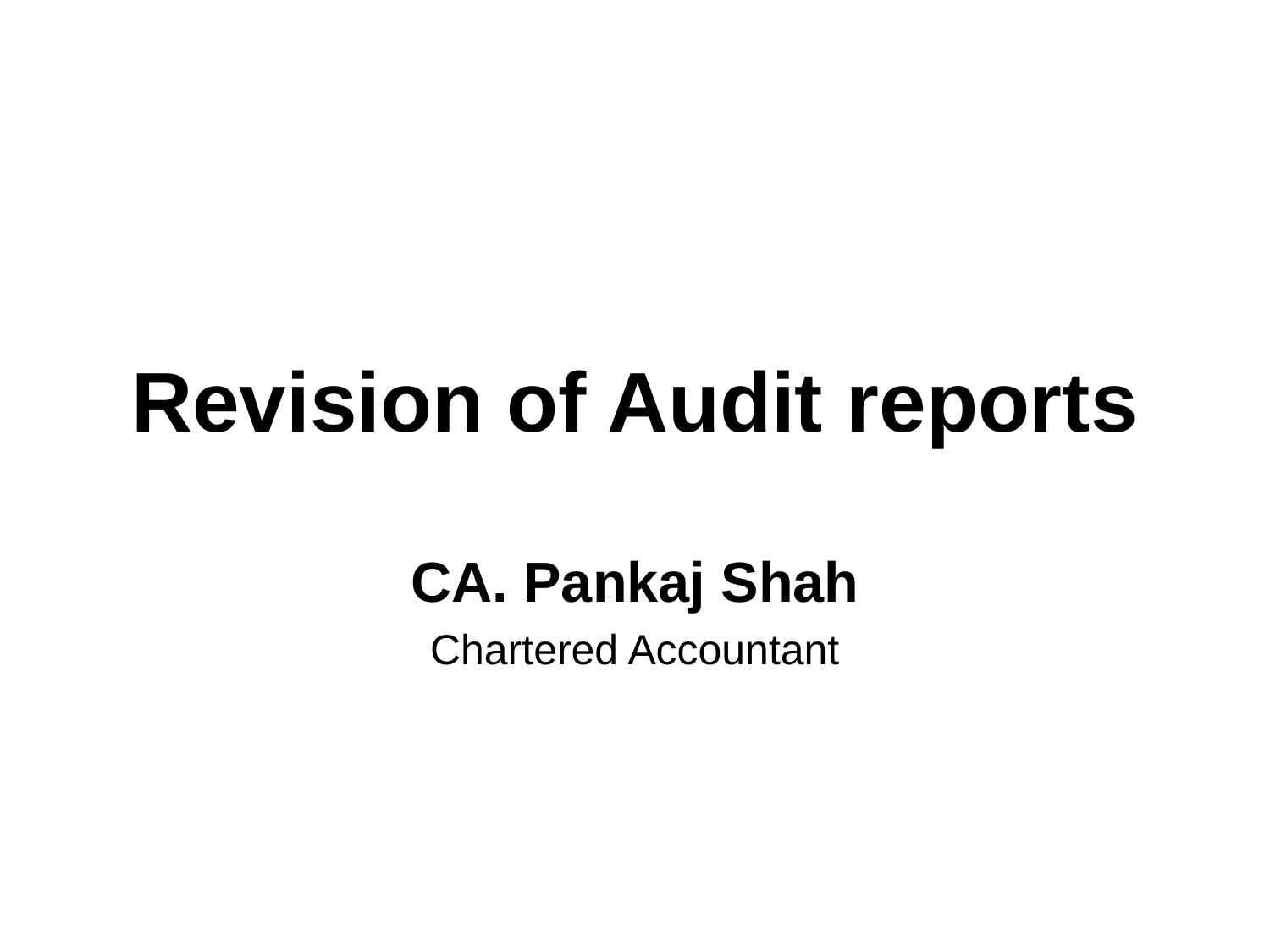

# Revision of Audit reports
CA. Pankaj Shah
Chartered Accountant